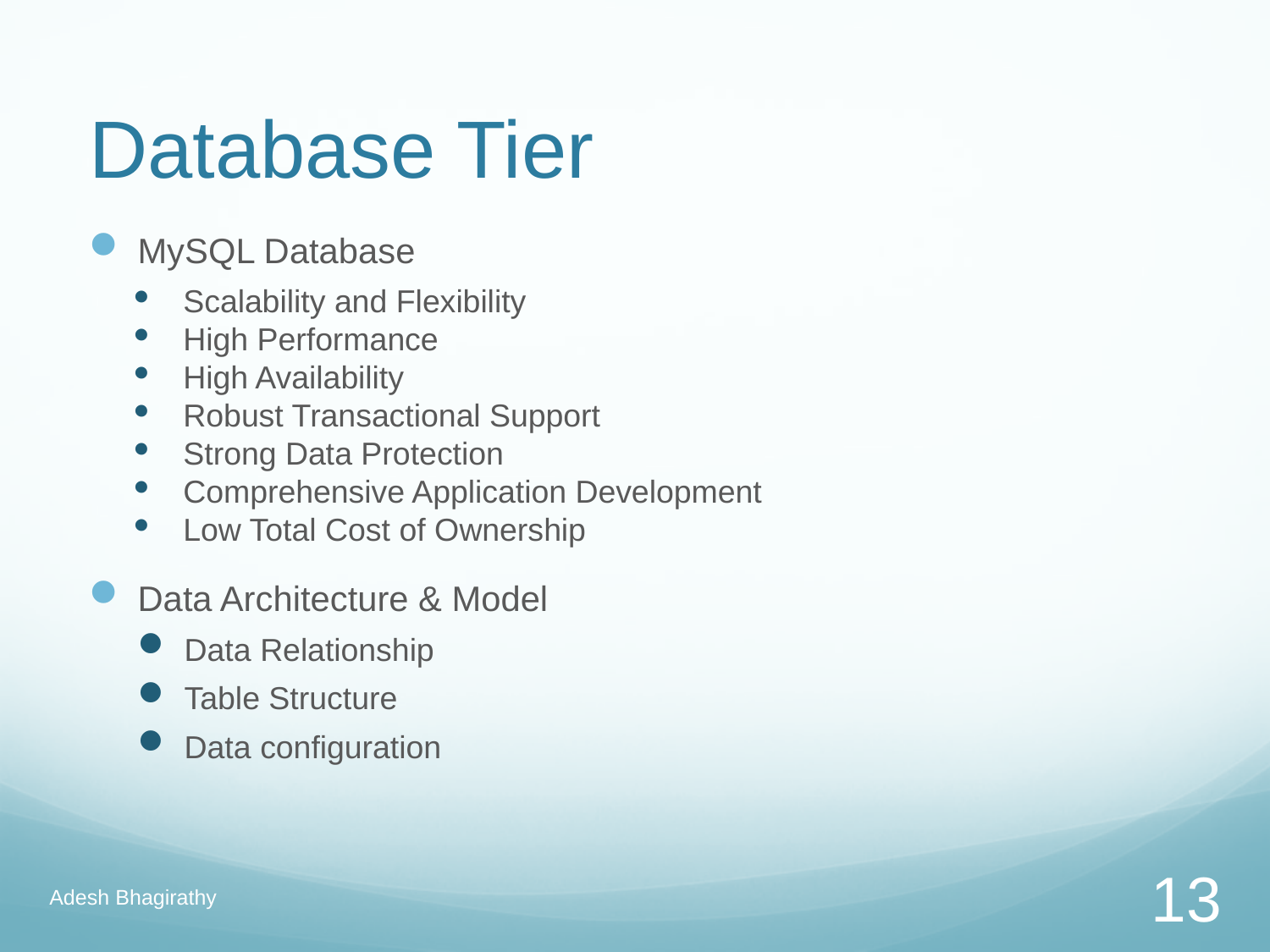

# Database Tier
MySQL Database
Scalability and Flexibility
High Performance
High Availability
Robust Transactional Support
Strong Data Protection
Comprehensive Application Development
Low Total Cost of Ownership
Data Architecture & Model
Data Relationship
Table Structure
Data configuration

Adesh Bhagirathy
13